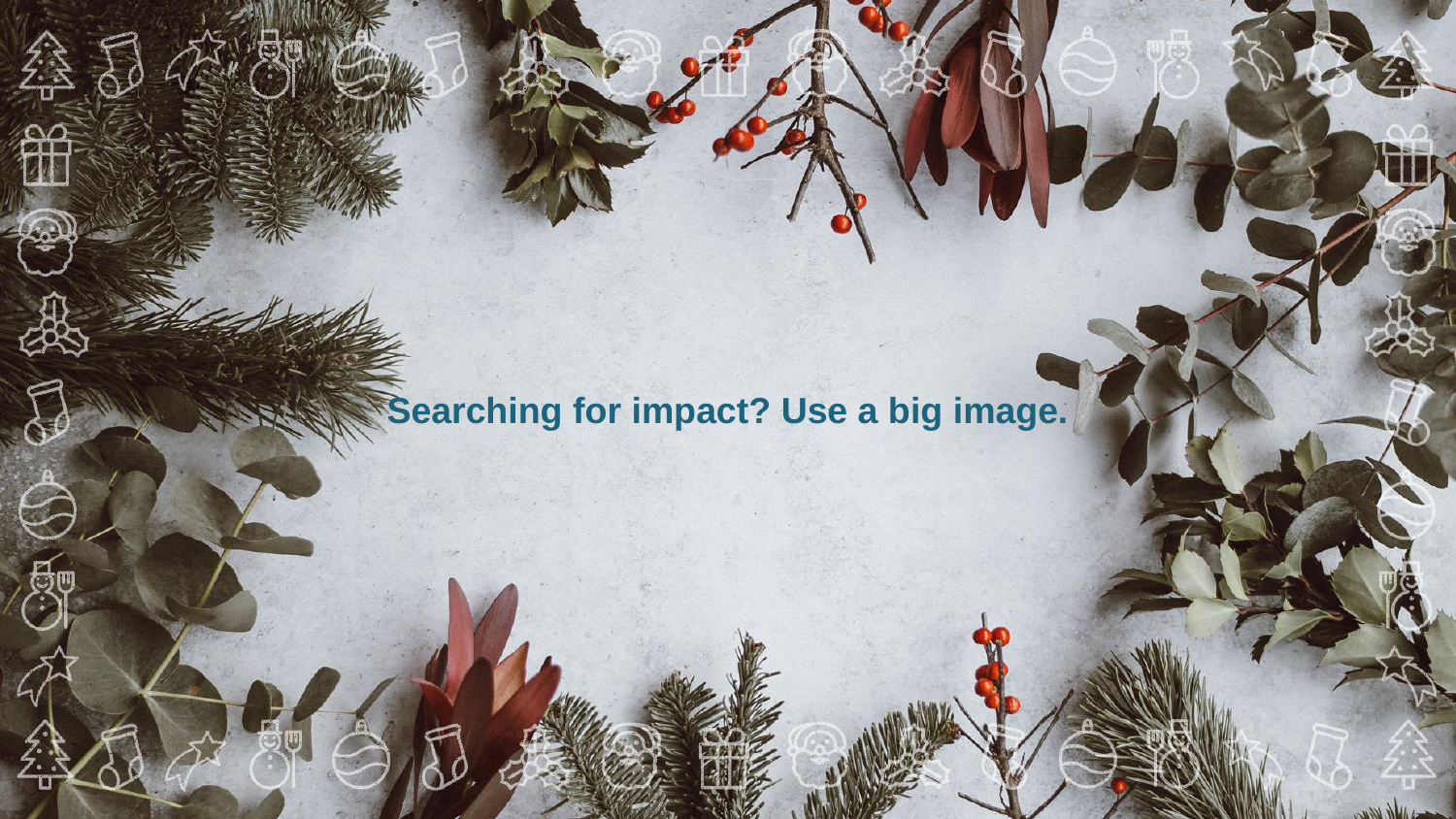

# Searching for impact? Use a big image.